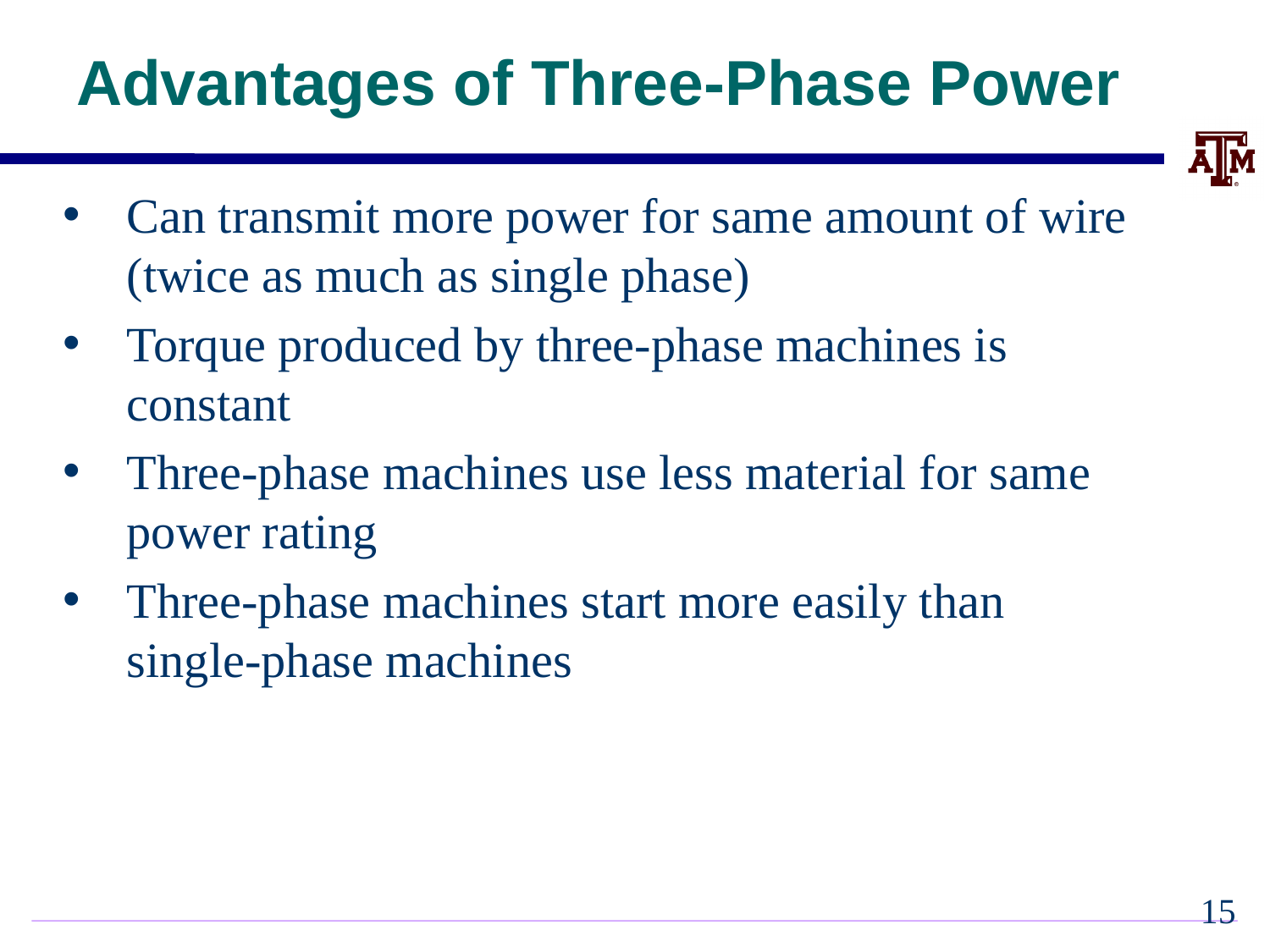

# Advantages of Three-Phase Power
Can transmit more power for same amount of wire (twice as much as single phase)
Torque produced by three-phase machines is constant
Three-phase machines use less material for same power rating
Three-phase machines start more easily than single-phase machines
15